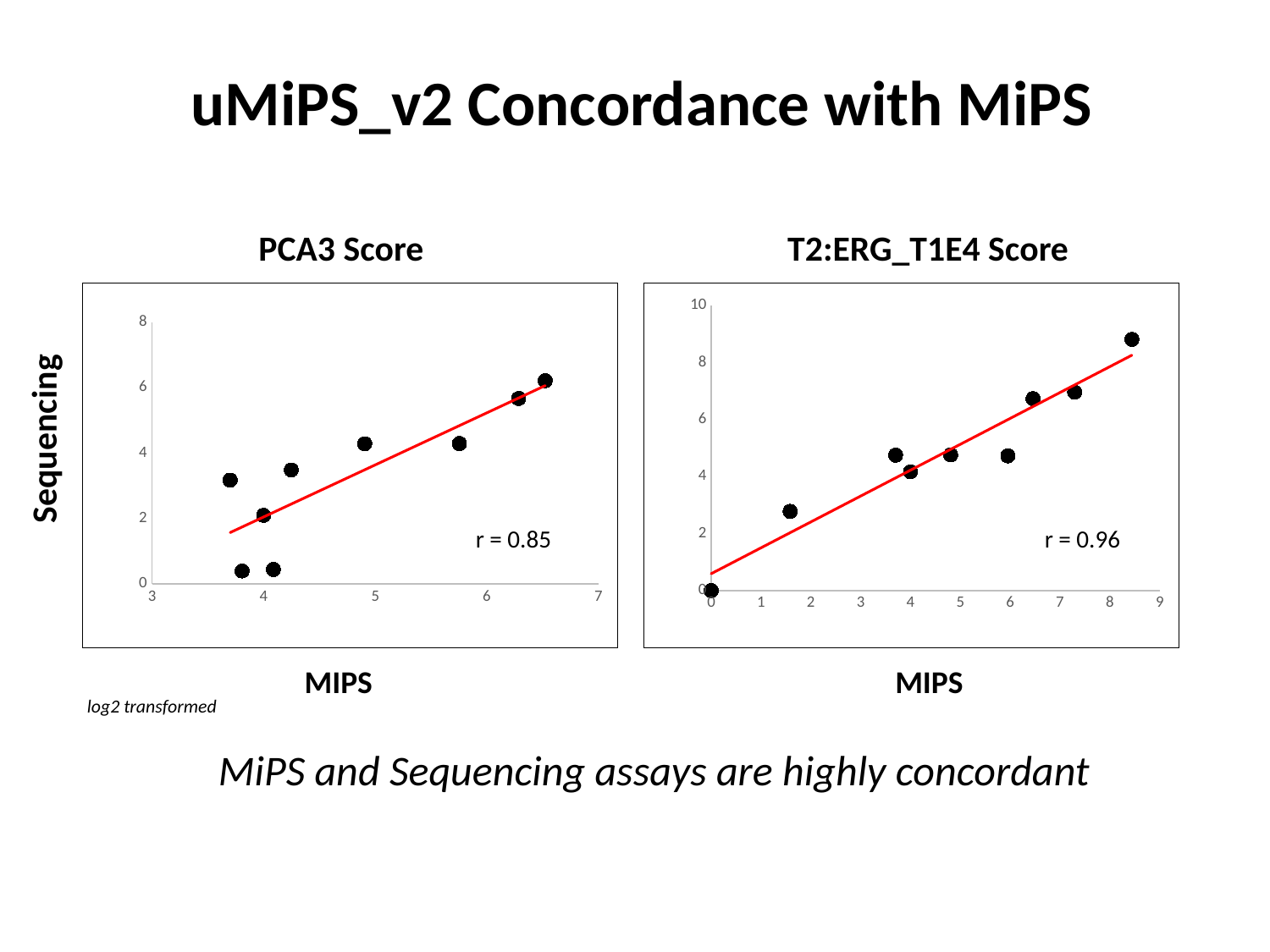

uMiPS_v2 Concordance with MiPS
PCA3 Score
T2:ERG_T1E4 Score

### Chart

| Category |  |
|---|---|

### Chart

| Category |  |
|---|---|
Sequencing
r = 0.96
r = 0.85
MIPS
MIPS
log2 transformed
MiPS and Sequencing assays are highly concordant